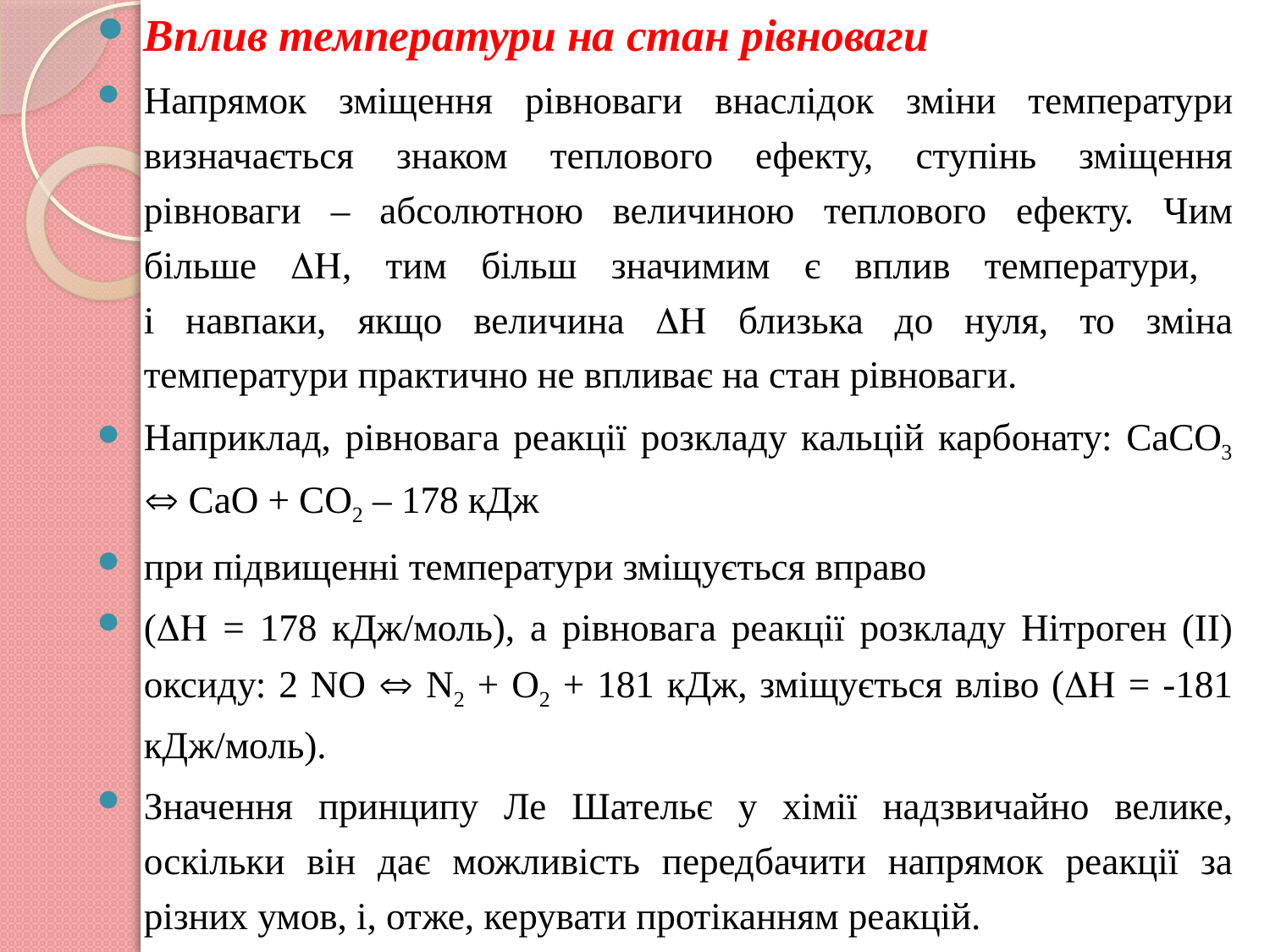

Вплив температури на стан рівноваги
Напрямок зміщення рівноваги внаслідок зміни температури визначається знаком теплового ефекту, ступінь зміщення рівноваги – абсолютною величиною теплового ефекту. Чим більше ΔΗ, тим більш значимим є вплив температури,
і навпаки, якщо величина ΔΗ близька до нуля, то зміна температури практично не впливає на стан рівноваги.
Наприклад, рівновага реакції розкладу кальцій карбонату: CaCO3 ⇔ CaO + CO2 – 178 кДж
при підвищенні температури зміщується вправо
(ΔΗ = 178 кДж/моль), а рівновага реакції розкладу Нітроген (II) оксиду: 2 NO ⇔ N2 + O2 + 181 кДж, зміщується вліво (ΔΗ = -181 кДж/моль).
Значення принципу Ле Шательє у хімії надзвичайно велике, оскільки він дає можливість передбачити напрямок реакції за різних умов, і, отже, керувати протіканням реакцій.